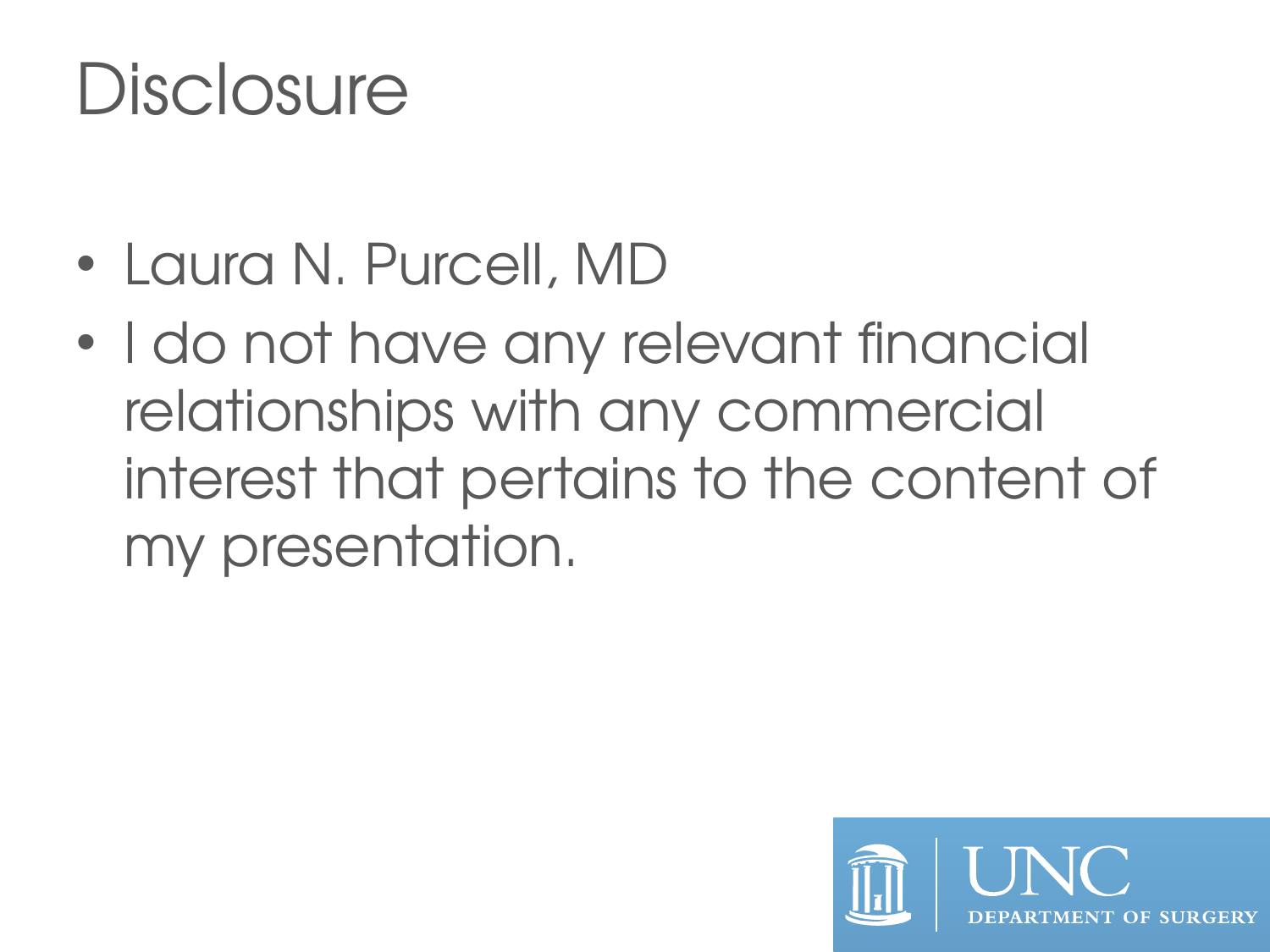

# Disclosure
Laura N. Purcell, MD
I do not have any relevant financial relationships with any commercial interest that pertains to the content of my presentation.